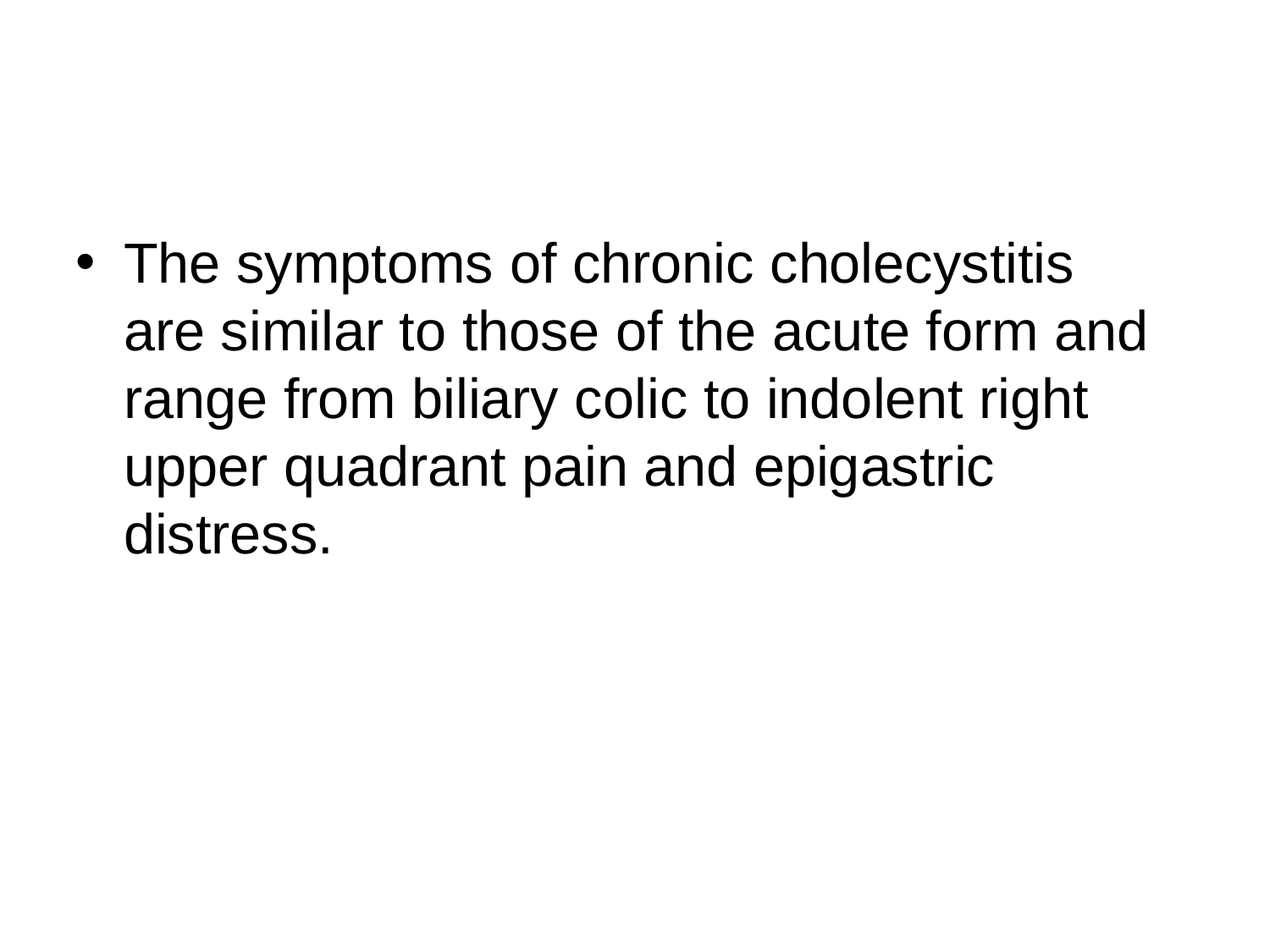

The symptoms of chronic cholecystitis are similar to those of the acute form and range from biliary colic to indolent right upper quadrant pain and epigastric distress.